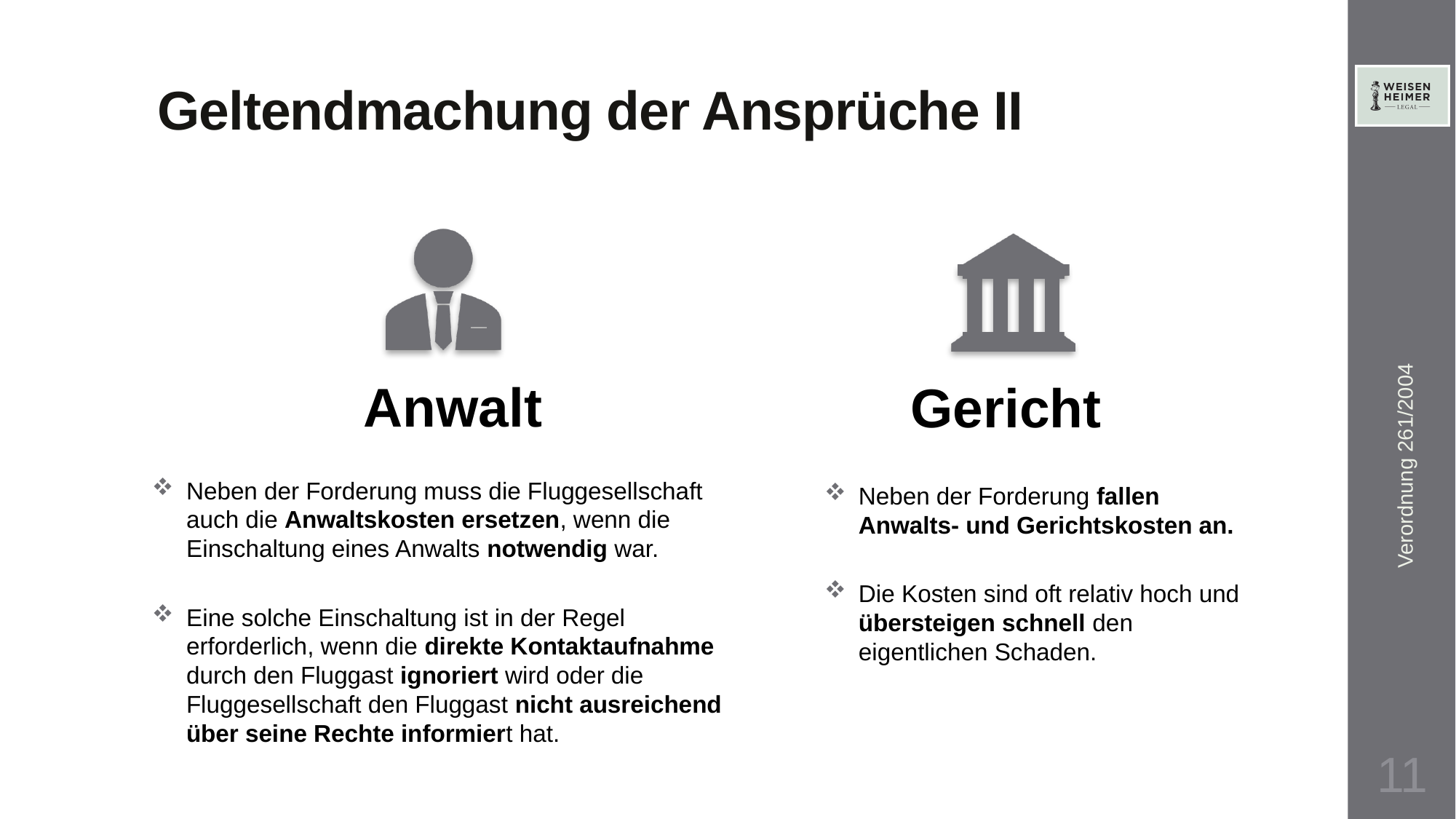

# Geltendmachung der Ansprüche II

Anwalt
Gericht
Verordnung 261/2004
Neben der Forderung muss die Fluggesellschaft auch die Anwaltskosten ersetzen, wenn die Einschaltung eines Anwalts notwendig war.
Eine solche Einschaltung ist in der Regel erforderlich, wenn die direkte Kontaktaufnahme durch den Fluggast ignoriert wird oder die Fluggesellschaft den Fluggast nicht ausreichend über seine Rechte informiert hat.
Neben der Forderung fallen Anwalts- und Gerichtskosten an.
Die Kosten sind oft relativ hoch und übersteigen schnell den eigentlichen Schaden.
11